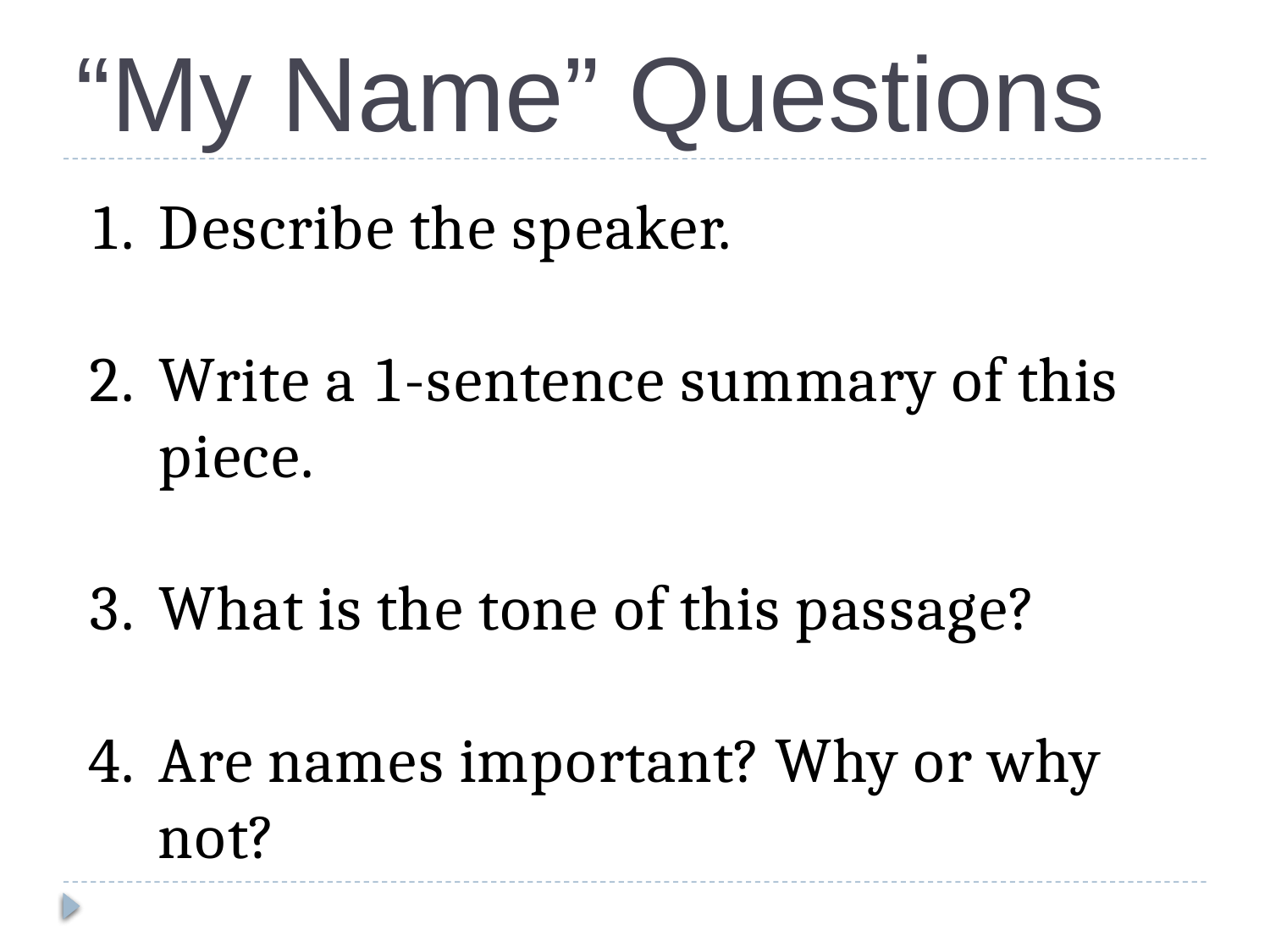

# “My Name” Questions
Describe the speaker.

Write a 1-sentence summary of this piece.

What is the tone of this passage?

Are names important? Why or why not?